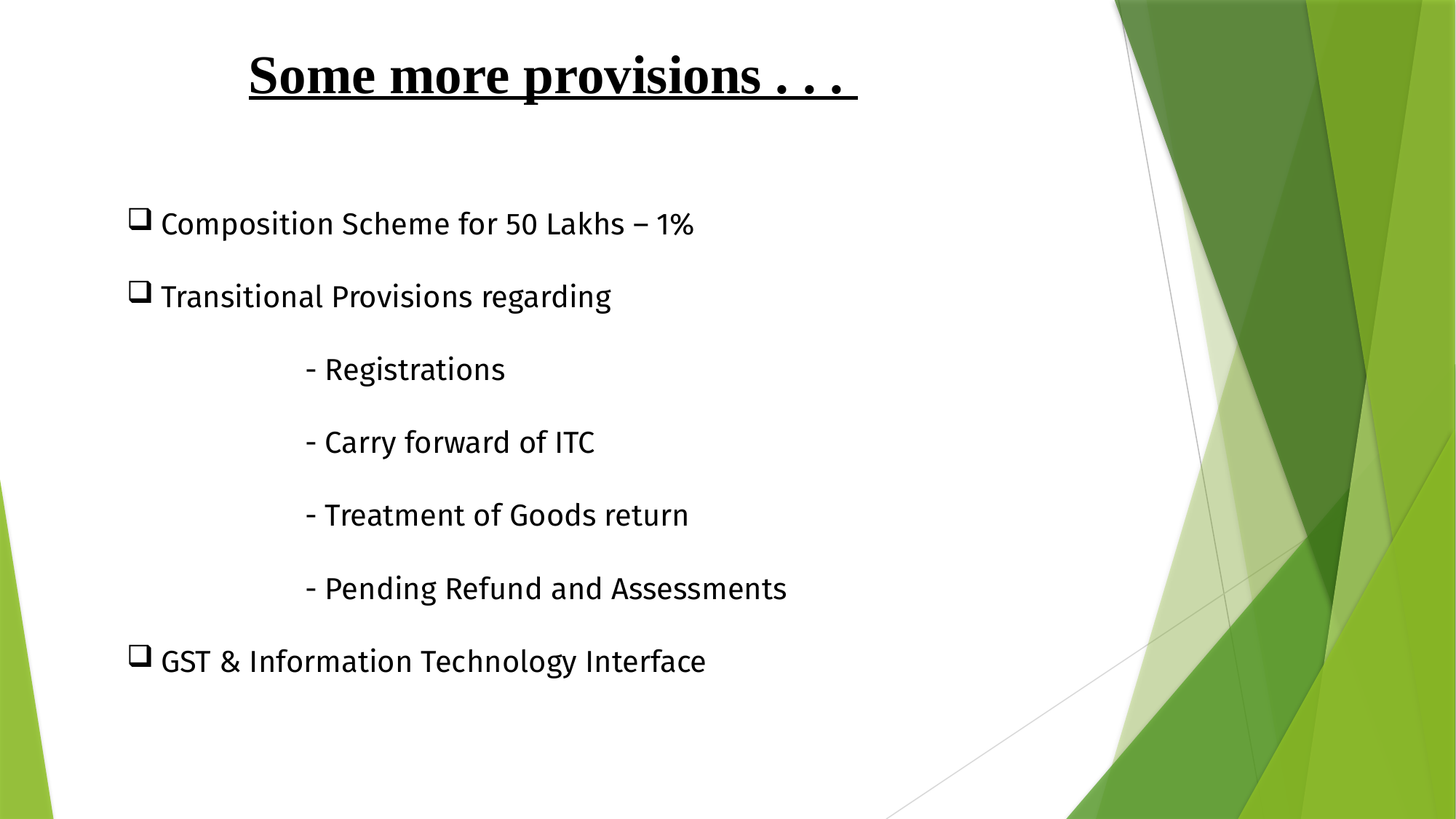

Some more provisions . . .
Composition Scheme for 50 Lakhs – 1%
Transitional Provisions regarding
                  - Registrations
                  - Carry forward of ITC
                  - Treatment of Goods return
                  - Pending Refund and Assessments
GST & Information Technology Interface